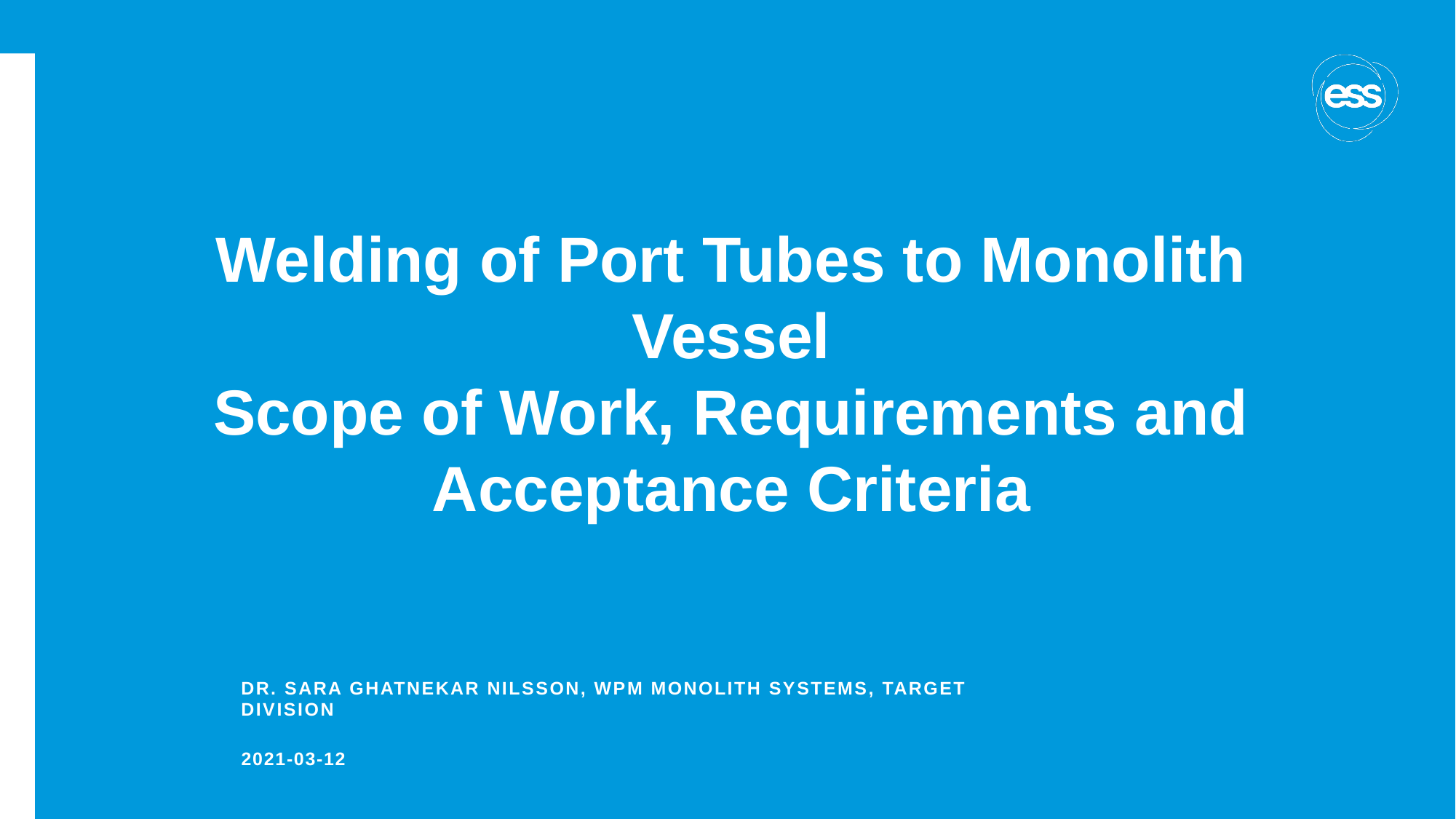

# Welding of Port Tubes to Monolith Vessel Scope of Work, Requirements and Acceptance Criteria
Dr. Sara Ghatnekar Nilsson, WPM Monolith Systems, target division
2021-03-12